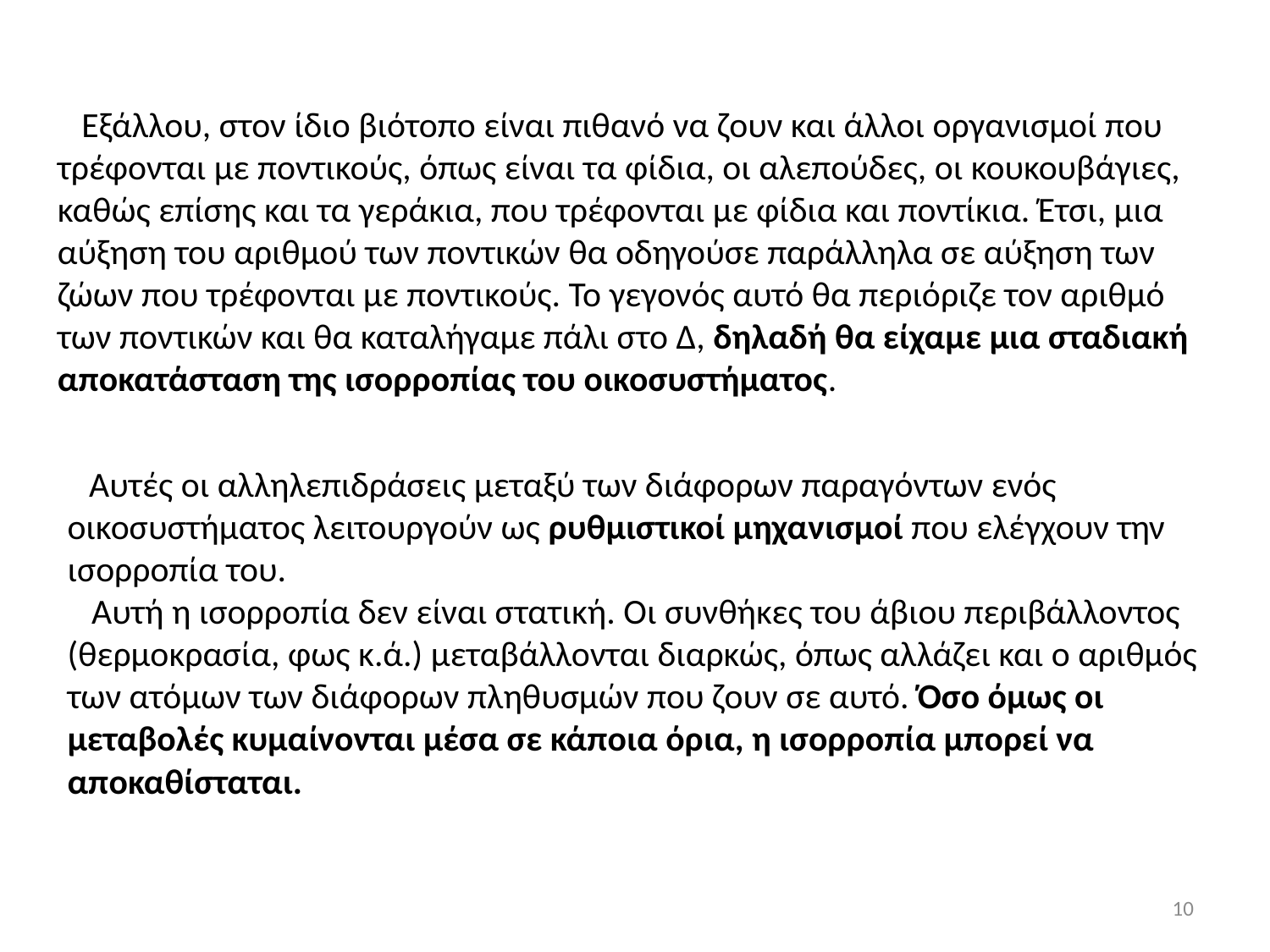

Εξάλλου, στον ίδιο βιότοπο είναι πιθανό να ζουν και άλλοι οργανισμοί που τρέφονται με ποντικούς, όπως είναι τα φίδια, οι αλεπούδες, οι κουκουβάγιες, καθώς επίσης και τα γεράκια, που τρέφονται με φίδια και ποντίκια. Έτσι, μια αύξηση του αριθμού των ποντικών θα οδηγούσε παράλληλα σε αύξηση των ζώων που τρέφονται με ποντικούς. Το γεγονός αυτό θα περιόριζε τον αριθμό των ποντικών και θα καταλήγαμε πάλι στο Δ, δηλαδή θα είχαμε μια σταδιακή αποκατάσταση της ισορροπίας του οικοσυστήματος.
   Αυτές οι αλληλεπιδράσεις μεταξύ των διάφορων παραγόντων ενός οικοσυστήματος λειτουργούν ως ρυθμιστικοί μηχανισμοί που ελέγχουν την ισορροπία του.
   Αυτή η ισορροπία δεν είναι στατική. Οι συνθήκες του άβιου περιβάλλοντος (θερμοκρασία, φως κ.ά.) μεταβάλλονται διαρκώς, όπως αλλάζει και ο αριθμός των ατόμων των διάφορων πληθυσμών που ζουν σε αυτό. Όσο όμως οι μεταβολές κυμαίνονται μέσα σε κάποια όρια, η ισορροπία μπορεί να αποκαθίσταται.
10